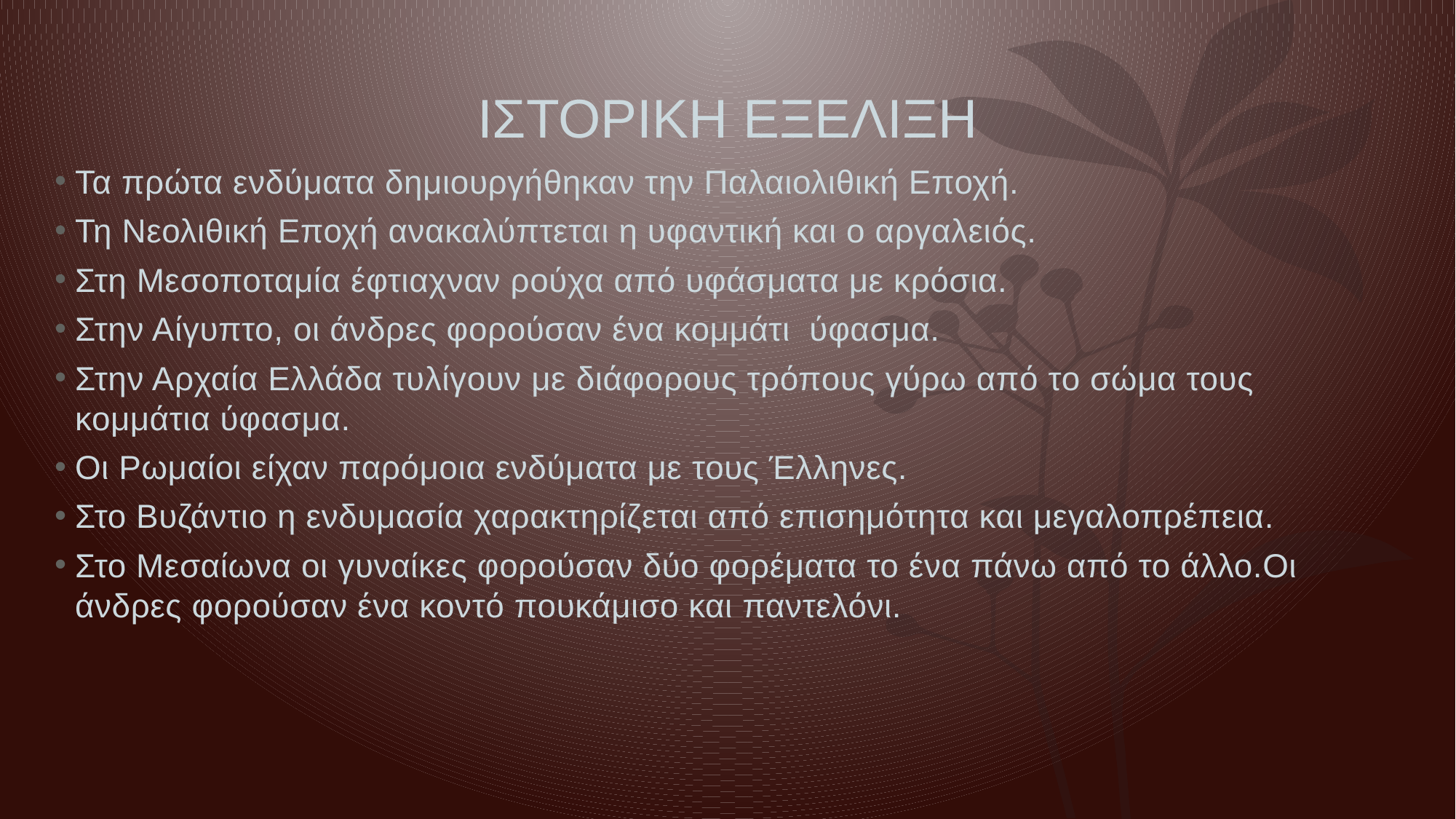

# ΙΣΤΟΡΙΚΗ ΕΞΕΛΙΞΗ
Τα πρώτα ενδύματα δημιουργήθηκαν την Παλαιολιθική Εποχή.
Τη Νεολιθική Εποχή ανακαλύπτεται η υφαντική και ο αργαλειός.
Στη Μεσοποταμία έφτιαχναν ρούχα από υφάσματα με κρόσια.
Στην Αίγυπτο, οι άνδρες φορούσαν ένα κομμάτι  ύφασμα.
Στην Αρχαία Ελλάδα τυλίγουν με διάφορους τρόπους γύρω από το σώμα τους κομμάτια ύφασμα.
Οι Ρωμαίοι είχαν παρόμοια ενδύματα με τους Έλληνες.
Στο Βυζάντιο η ενδυμασία χαρακτηρίζεται από επισημότητα και μεγαλοπρέπεια.
Στο Μεσαίωνα οι γυναίκες φορούσαν δύο φορέματα το ένα πάνω από το άλλο.Οι άνδρες φορούσαν ένα κοντό πουκάμισο και παντελόνι.